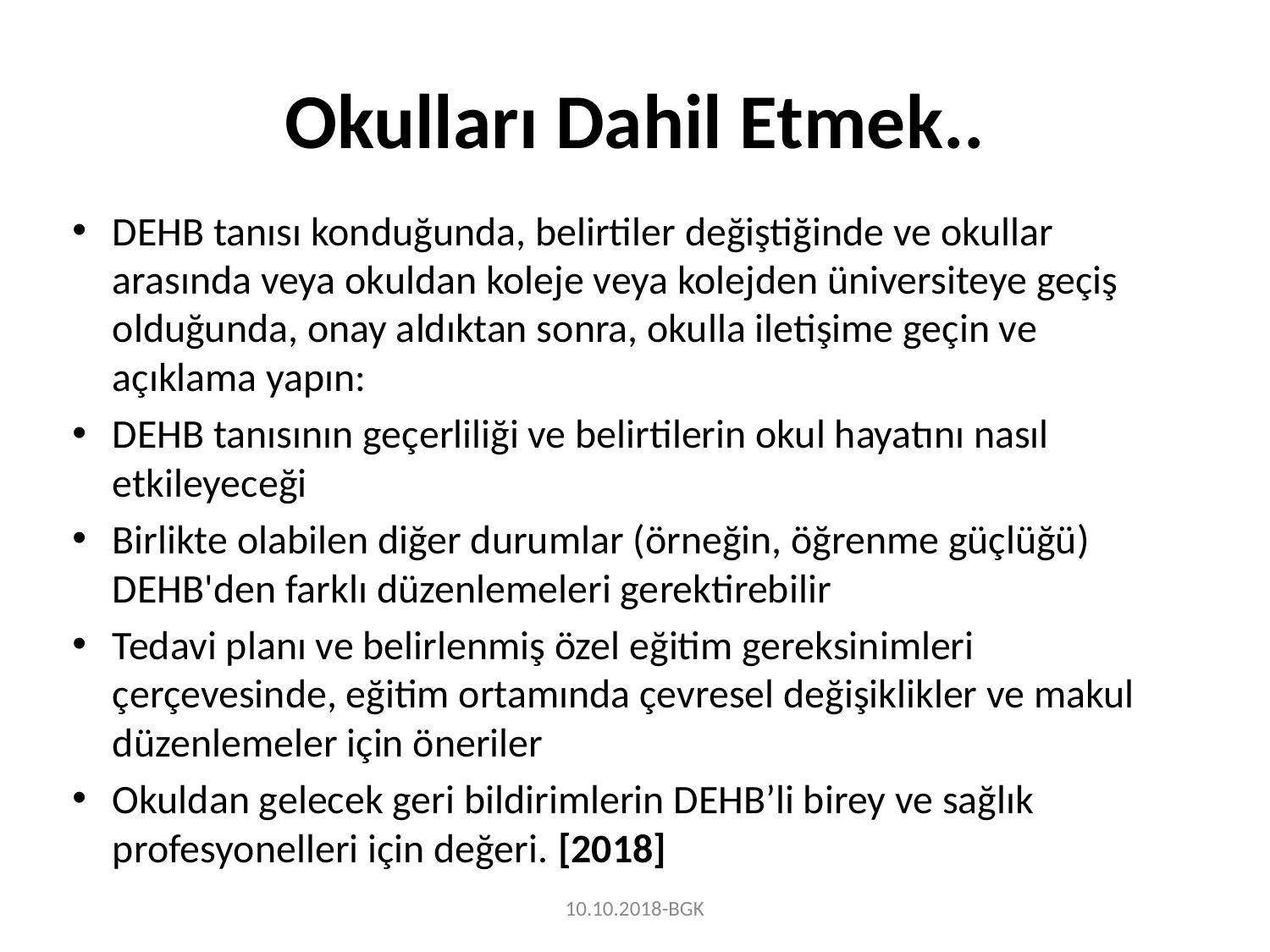

# Okulları Dahil Etmek..
DEHB tanısı konduğunda, belirtiler değiştiğinde ve okullar arasında veya okuldan koleje veya kolejden üniversiteye geçiş olduğunda, onay aldıktan sonra, okulla iletişime geçin ve açıklama yapın:
DEHB tanısının geçerliliği ve belirtilerin okul hayatını nasıl etkileyeceği
Birlikte olabilen diğer durumlar (örneğin, öğrenme güçlüğü) DEHB'den farklı düzenlemeleri gerektirebilir
Tedavi planı ve belirlenmiş özel eğitim gereksinimleri çerçevesinde, eğitim ortamında çevresel değişiklikler ve makul düzenlemeler için öneriler
Okuldan gelecek geri bildirimlerin DEHB’li birey ve sağlık profesyonelleri için değeri. [2018]

10.10.2018-BGK